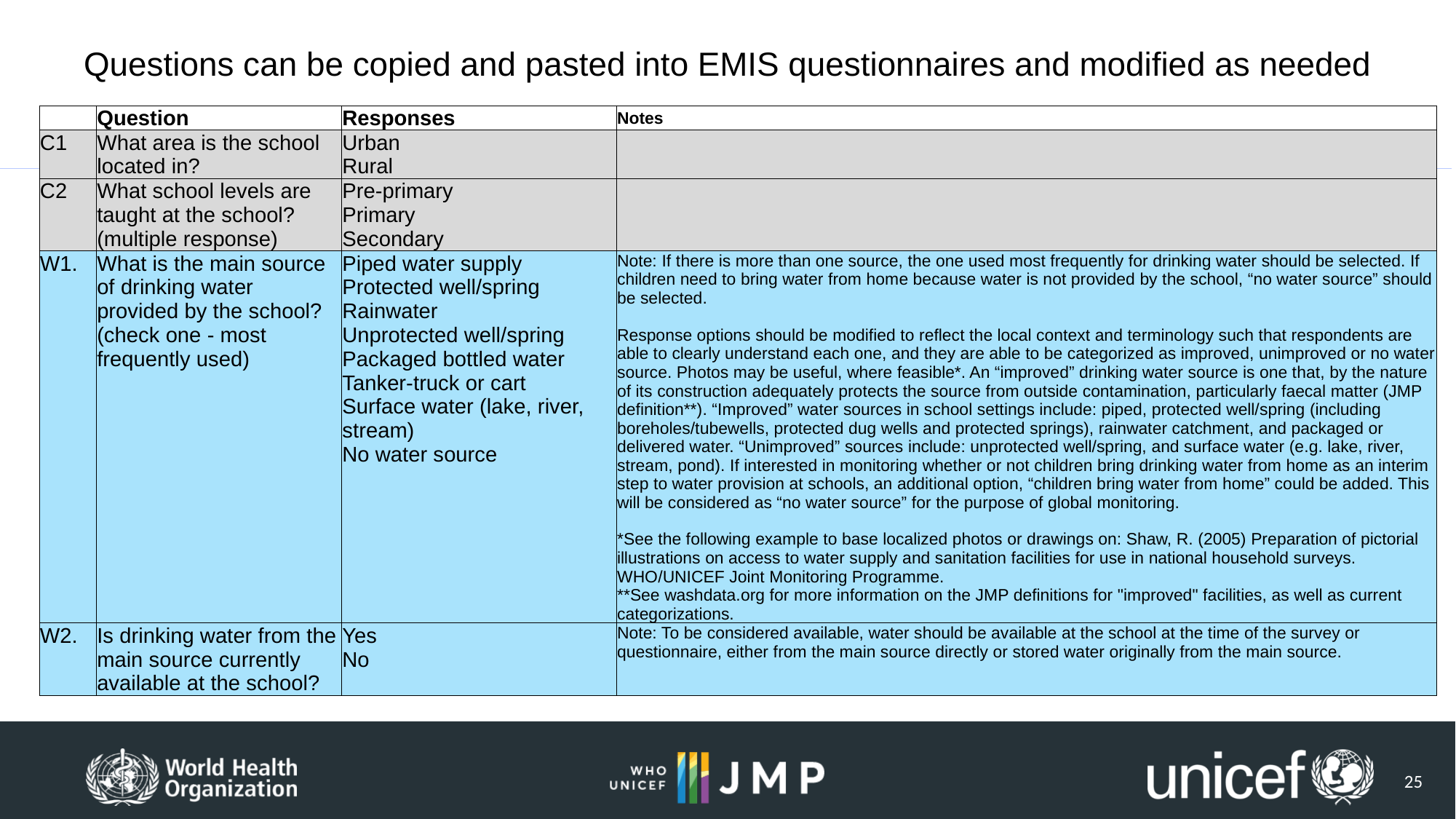

# Questions can be copied and pasted into EMIS questionnaires and modified as needed
|  | Question | Responses | Notes |
| --- | --- | --- | --- |
| C1 | What area is the school located in? | Urban Rural |  |
| C2 | What school levels are taught at the school? (multiple response) | Pre-primary Primary Secondary |  |
| W1. | What is the main source of drinking water provided by the school? (check one - most frequently used) | Piped water supply Protected well/spring Rainwater Unprotected well/spring Packaged bottled water Tanker-truck or cart Surface water (lake, river, stream) No water source | Note: If there is more than one source, the one used most frequently for drinking water should be selected. If children need to bring water from home because water is not provided by the school, “no water source” should be selected. Response options should be modified to reflect the local context and terminology such that respondents are able to clearly understand each one, and they are able to be categorized as improved, unimproved or no water source. Photos may be useful, where feasible\*. An “improved” drinking water source is one that, by the nature of its construction adequately protects the source from outside contamination, particularly faecal matter (JMP definition\*\*). “Improved” water sources in school settings include: piped, protected well/spring (including boreholes/tubewells, protected dug wells and protected springs), rainwater catchment, and packaged or delivered water. “Unimproved” sources include: unprotected well/spring, and surface water (e.g. lake, river, stream, pond). If interested in monitoring whether or not children bring drinking water from home as an interim step to water provision at schools, an additional option, “children bring water from home” could be added. This will be considered as “no water source” for the purpose of global monitoring. \*See the following example to base localized photos or drawings on: Shaw, R. (2005) Preparation of pictorial illustrations on access to water supply and sanitation facilities for use in national household surveys. WHO/UNICEF Joint Monitoring Programme. \*\*See washdata.org for more information on the JMP definitions for "improved" facilities, as well as current categorizations. |
| W2. | Is drinking water from the main source currently available at the school? | Yes No | Note: To be considered available, water should be available at the school at the time of the survey or questionnaire, either from the main source directly or stored water originally from the main source. |
25